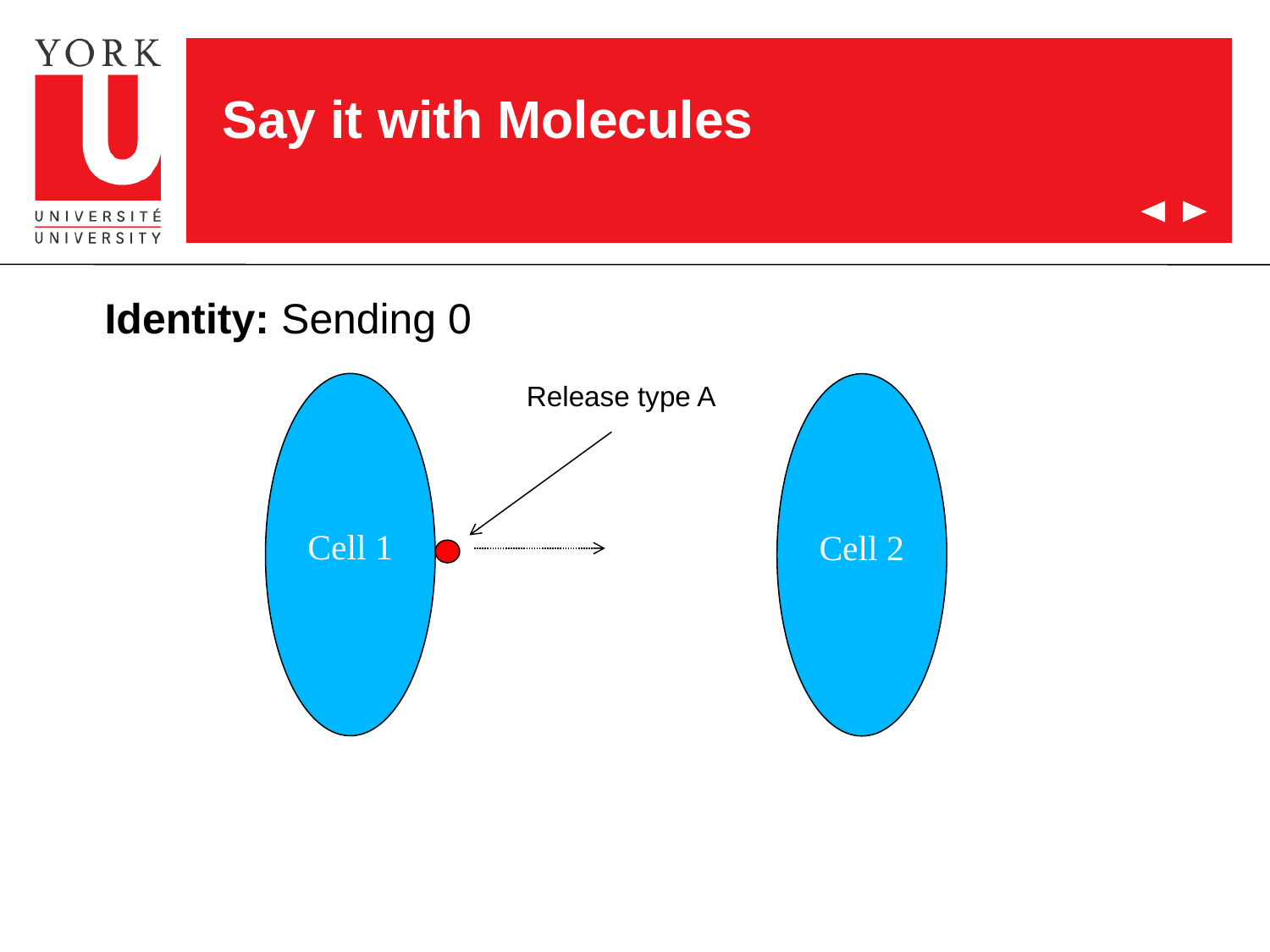

# Say it with Molecules
Identity: Sending 0
Release type A

Cell 1

Cell 2